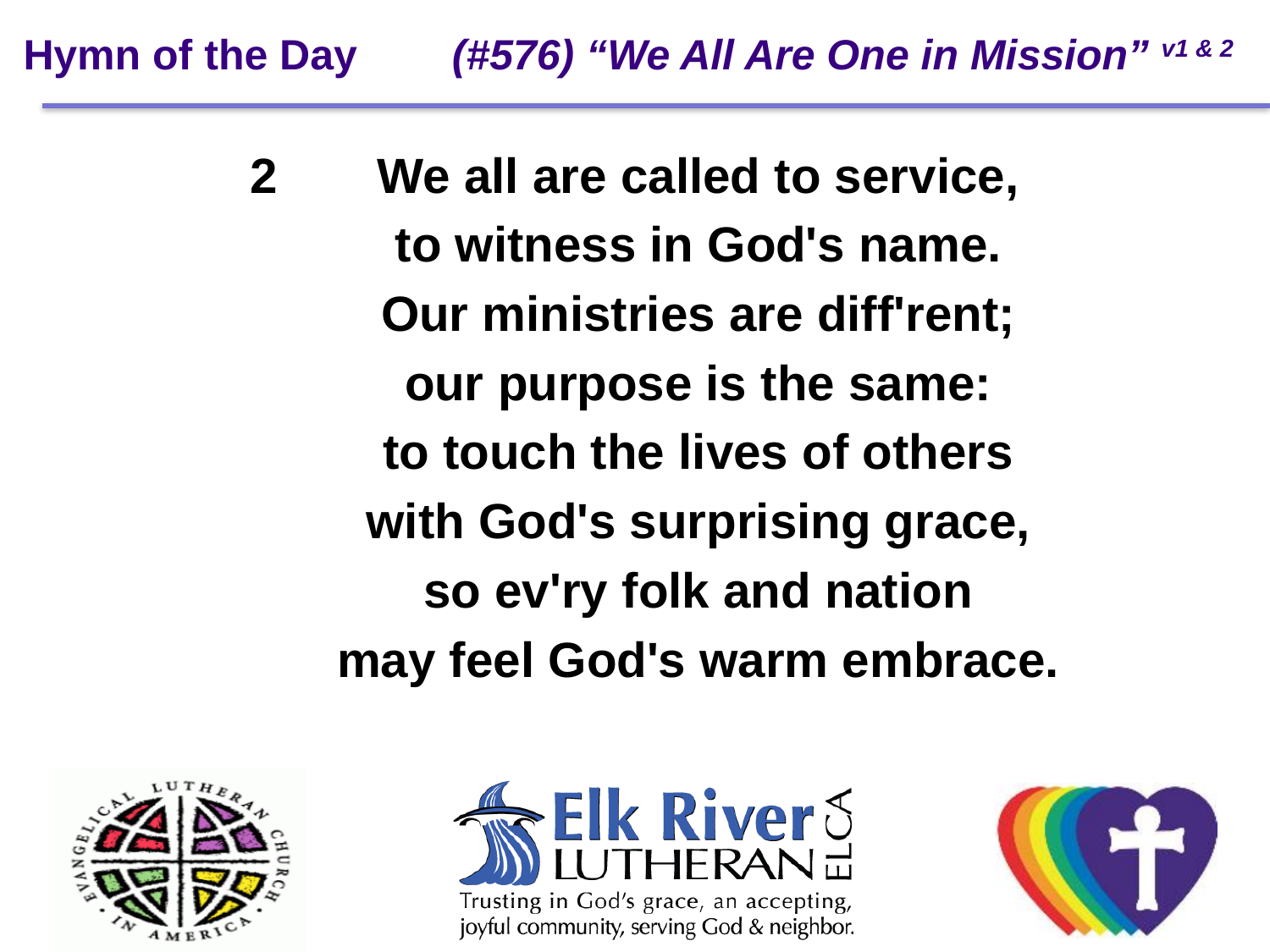

Hymn of the Day        (#576) “We All Are One in Mission” v1 & 2
2	We all are called to service,
	to witness in God's name.
	Our ministries are diff'rent;
	our purpose is the same:
	to touch the lives of others
	with God's surprising grace,
	so ev'ry folk and nation
	may feel God's warm embrace.